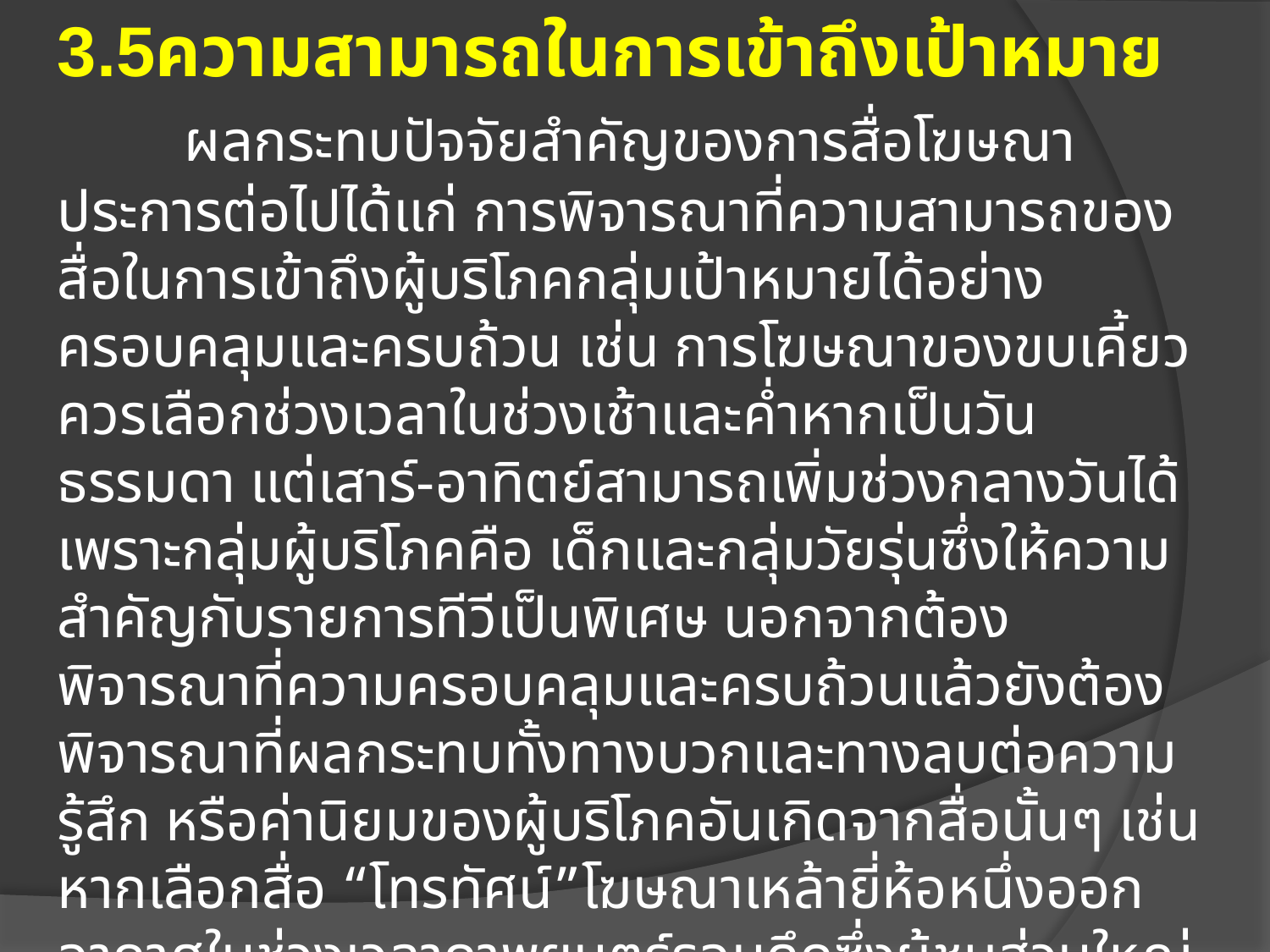

3.5ความสามารถในการเข้าถึงเป้าหมาย
	ผลกระทบปัจจัยสำคัญของการสื่อโฆษณาประการต่อไปได้แก่ การพิจารณาที่ความสามารถของสื่อในการเข้าถึงผู้บริโภคกลุ่มเป้าหมายได้อย่างครอบคลุมและครบถ้วน เช่น การโฆษณาของขบเคี้ยวควรเลือกช่วงเวลาในช่วงเช้าและค่ำหากเป็นวันธรรมดา แต่เสาร์-อาทิตย์สามารถเพิ่มช่วงกลางวันได้เพราะกลุ่มผู้บริโภคคือ เด็กและกลุ่มวัยรุ่นซึ่งให้ความสำคัญกับรายการทีวีเป็นพิเศษ นอกจากต้องพิจารณาที่ความครอบคลุมและครบถ้วนแล้วยังต้องพิจารณาที่ผลกระทบทั้งทางบวกและทางลบต่อความรู้สึก หรือค่านิยมของผู้บริโภคอันเกิดจากสื่อนั้นๆ เช่นหากเลือกสื่อ “โทรทัศน์”โฆษณาเหล้ายี่ห้อหนึ่งออกอากาศในช่วงเวลาภาพยนตร์รอบดึกซึ่งผู้ชมส่วนใหญ่มักเป็นอยู่ในวัยผู้ใหญ่นั้นจะไม่เกิดทัศนคติในทางลบต่อโฆษณาดังกล่าว ในทางตรงข้ามหากออกอากาศในช่วงเวลาเช้าหรือเย็นซึ่งผู้ชมในวัยเด็กมักจะดูโทรทัศน์ในเวลาดังกล่าว สิ่งที่เกิดขึ้นอาจเป็นแรงต่อต้าน